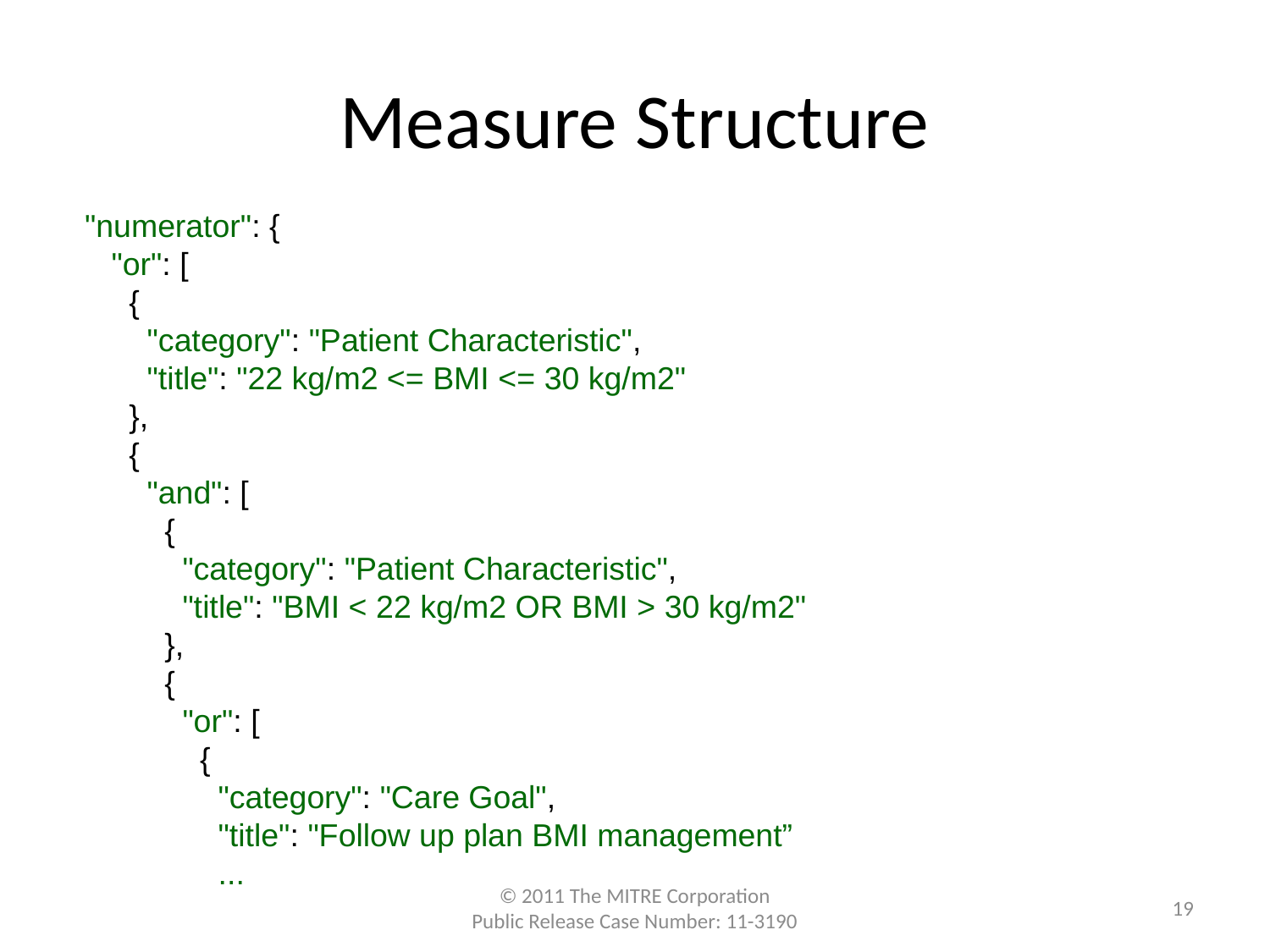

# Measure Structure
 "numerator": {
    "or": [
      {
        "category": "Patient Characteristic",
        "title": "22 kg/m2 <= BMI <= 30 kg/m2"
      },
      {
        "and": [
          {
            "category": "Patient Characteristic",
            "title": "BMI < 22 kg/m2 OR BMI > 30 kg/m2"
          },
          {
            "or": [
              {
                "category": "Care Goal",
                "title": "Follow up plan BMI management”
                ...
© 2011 The MITRE Corporation
Public Release Case Number: 11-3190
19